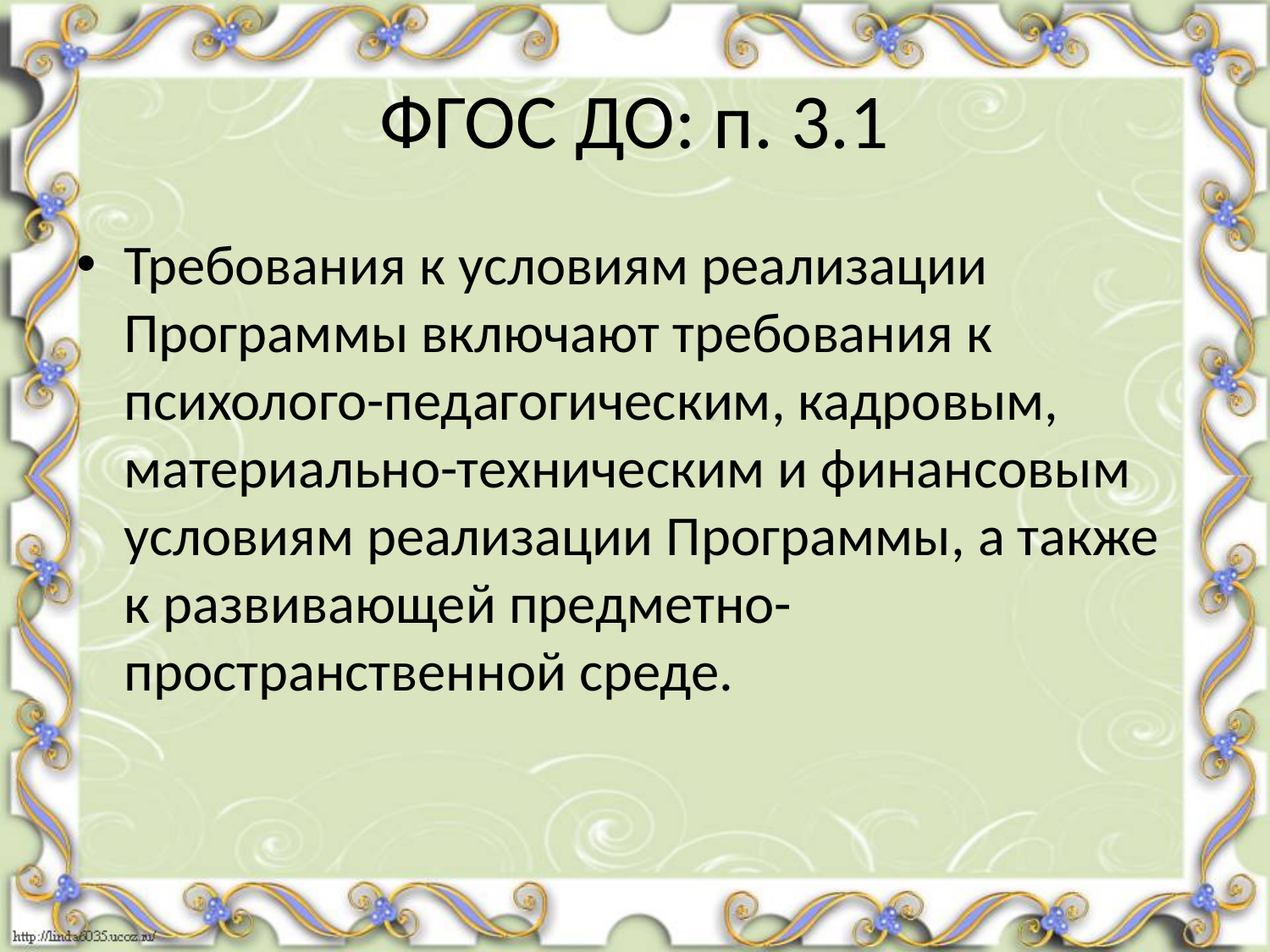

# ФГОС ДО: п. 3.1
Требования к условиям реализации Программы включают требования к психолого-педагогическим, кадровым, материально-техническим и финансовым условиям реализации Программы, а также к развивающей предметно-пространственной среде.